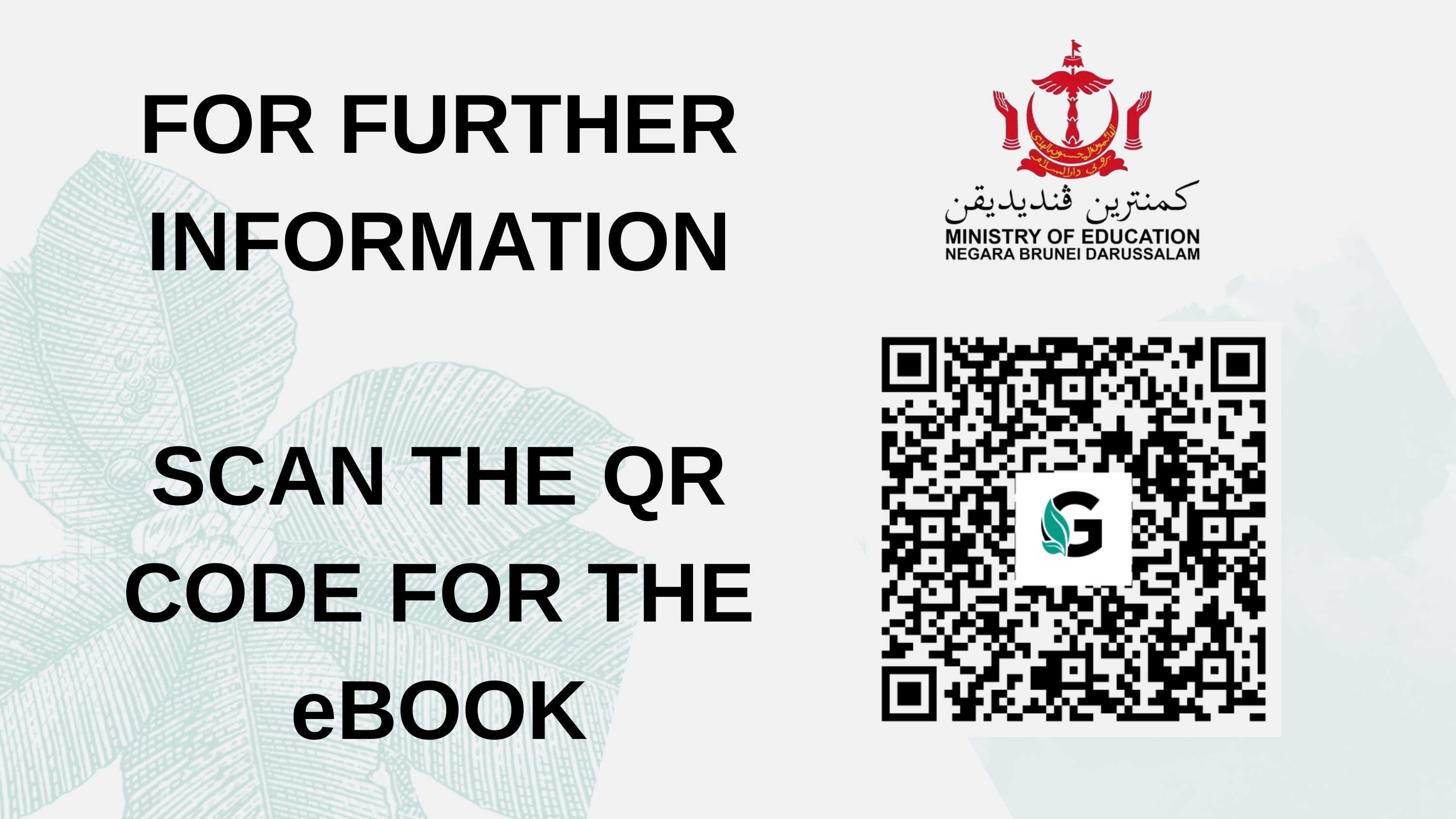

FOR FURTHER INFORMATION

SCAN THE QR CODE FOR THE eBOOK